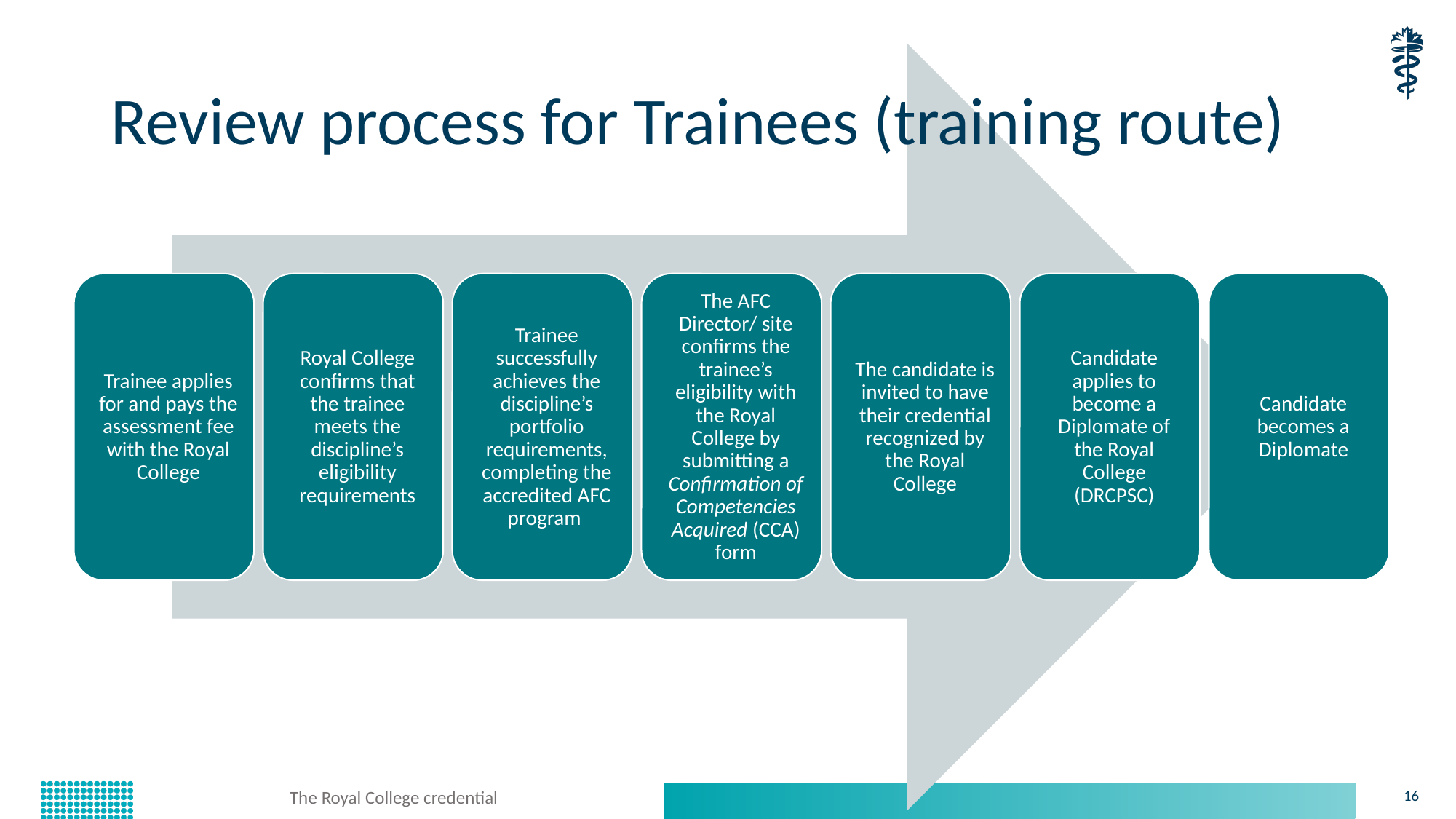

Trainee applies for and pays the assessment fee with the Royal College
Royal College confirms that the trainee meets the discipline’s eligibility requirements
Trainee successfully achieves the discipline’s portfolio requirements, completing the accredited AFC program
The AFC Director/ site confirms the trainee’s eligibility with the Royal College by submitting a Confirmation of Competencies Acquired (CCA) form
The candidate is invited to have their credential recognized by the Royal College
Candidate applies to become a Diplomate of the Royal College (DRCPSC)
Candidate becomes a Diplomate
# Review process for Trainees (training route)
The Royal College credential
16